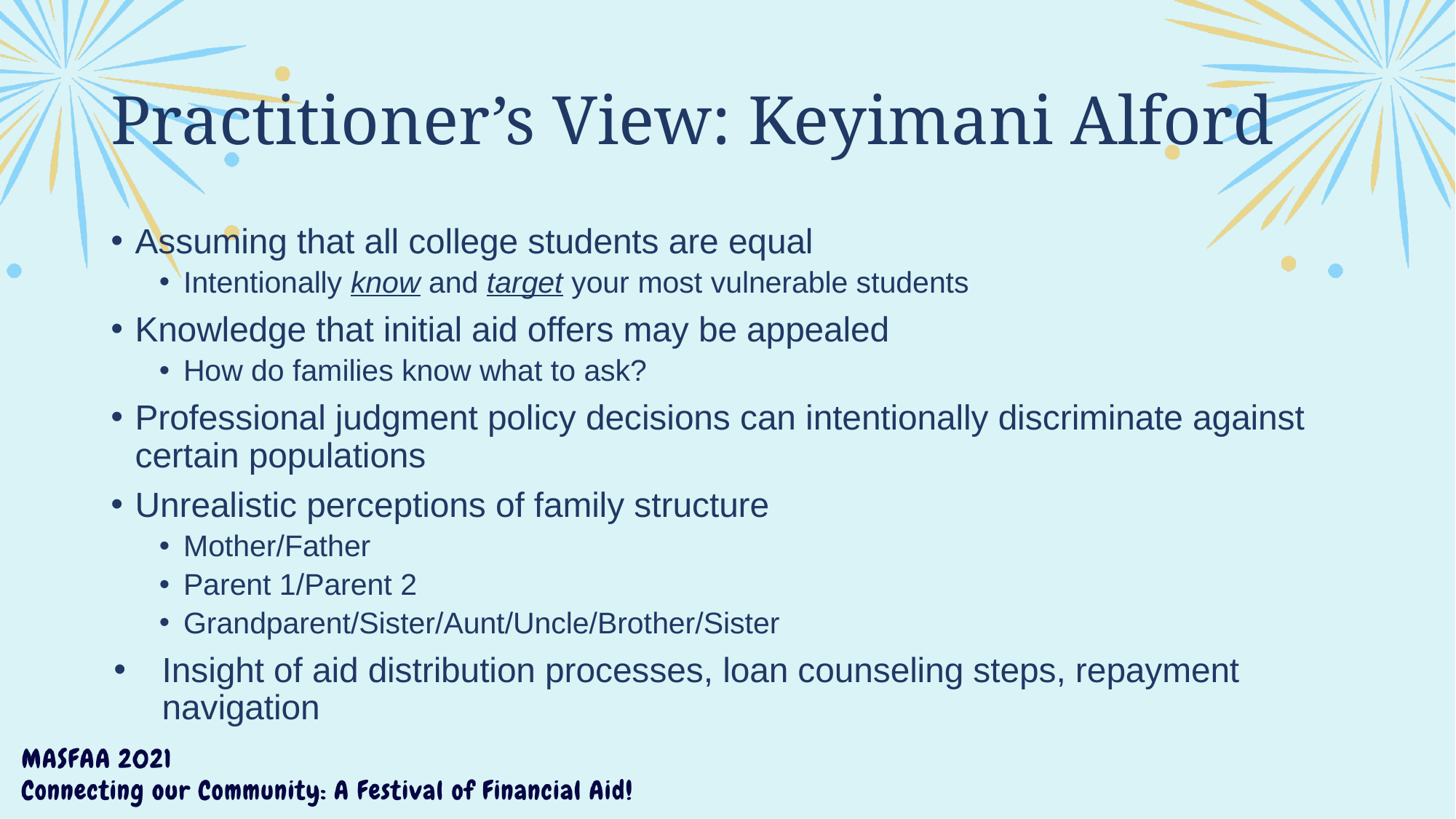

# Practitioner’s View: Keyimani Alford
Assuming that all college students are equal
Intentionally know and target your most vulnerable students
Knowledge that initial aid offers may be appealed
How do families know what to ask?
Professional judgment policy decisions can intentionally discriminate against certain populations
Unrealistic perceptions of family structure
Mother/Father
Parent 1/Parent 2
Grandparent/Sister/Aunt/Uncle/Brother/Sister
Insight of aid distribution processes, loan counseling steps, repayment navigation